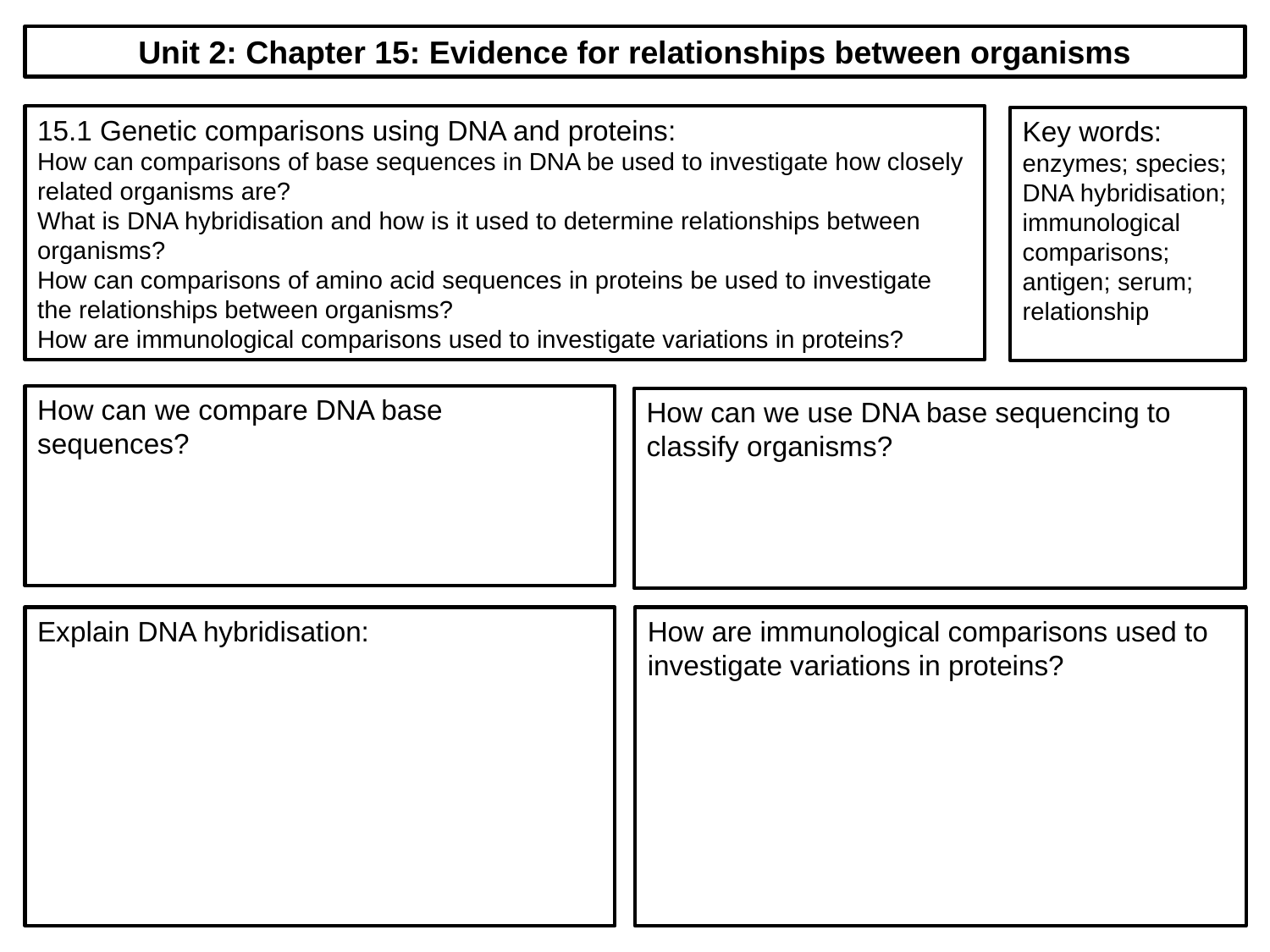

Unit 2: Chapter 15: Evidence for relationships between organisms
15.1 Genetic comparisons using DNA and proteins:
How can comparisons of base sequences in DNA be used to investigate how closely related organisms are?
What is DNA hybridisation and how is it used to determine relationships between organisms?
How can comparisons of amino acid sequences in proteins be used to investigate the relationships between organisms?
How are immunological comparisons used to investigate variations in proteins?
Key words:
enzymes; species; DNA hybridisation; immunological comparisons; antigen; serum; relationship
How can we compare DNA base sequences?
How can we use DNA base sequencing to classify organisms?
Explain DNA hybridisation:
How are immunological comparisons used to investigate variations in proteins?